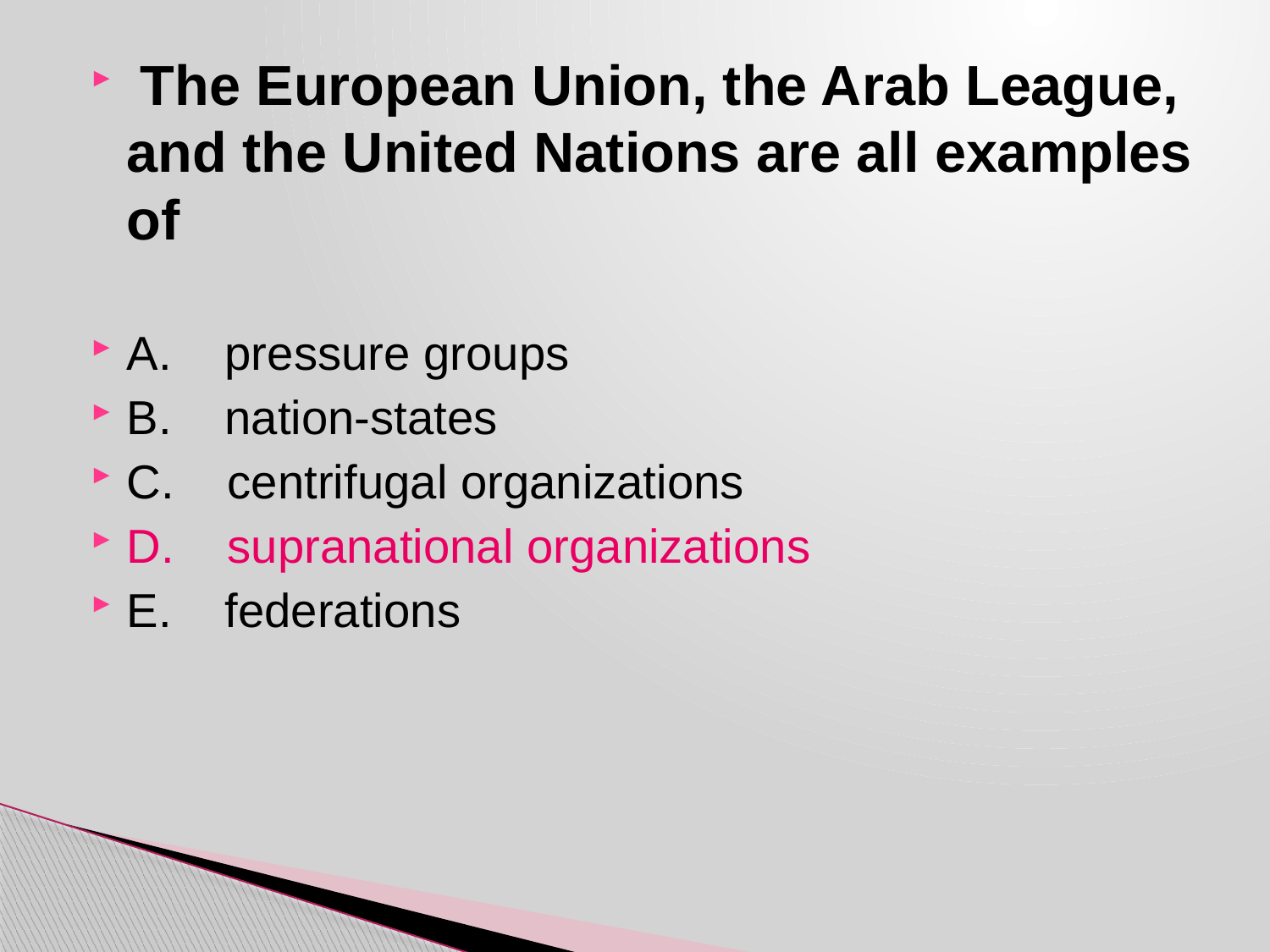

The European Union, the Arab League, and the United Nations are all examples of

A.    pressure groups
B.    nation-states
C.    centrifugal organizations
D.    supranational organizations
E.    federations